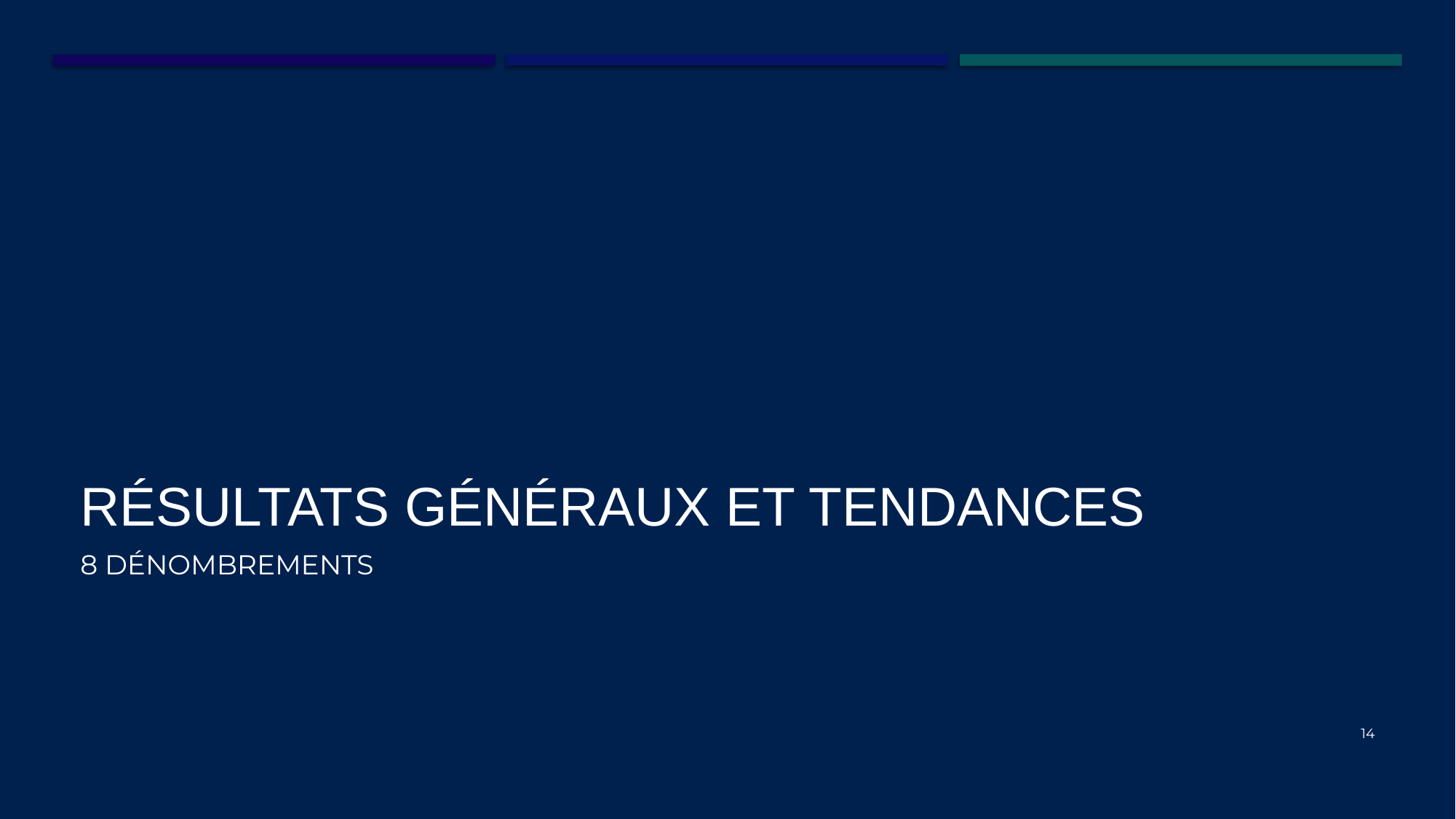

# Résultats généraux et tendances
8 dénombrements
14